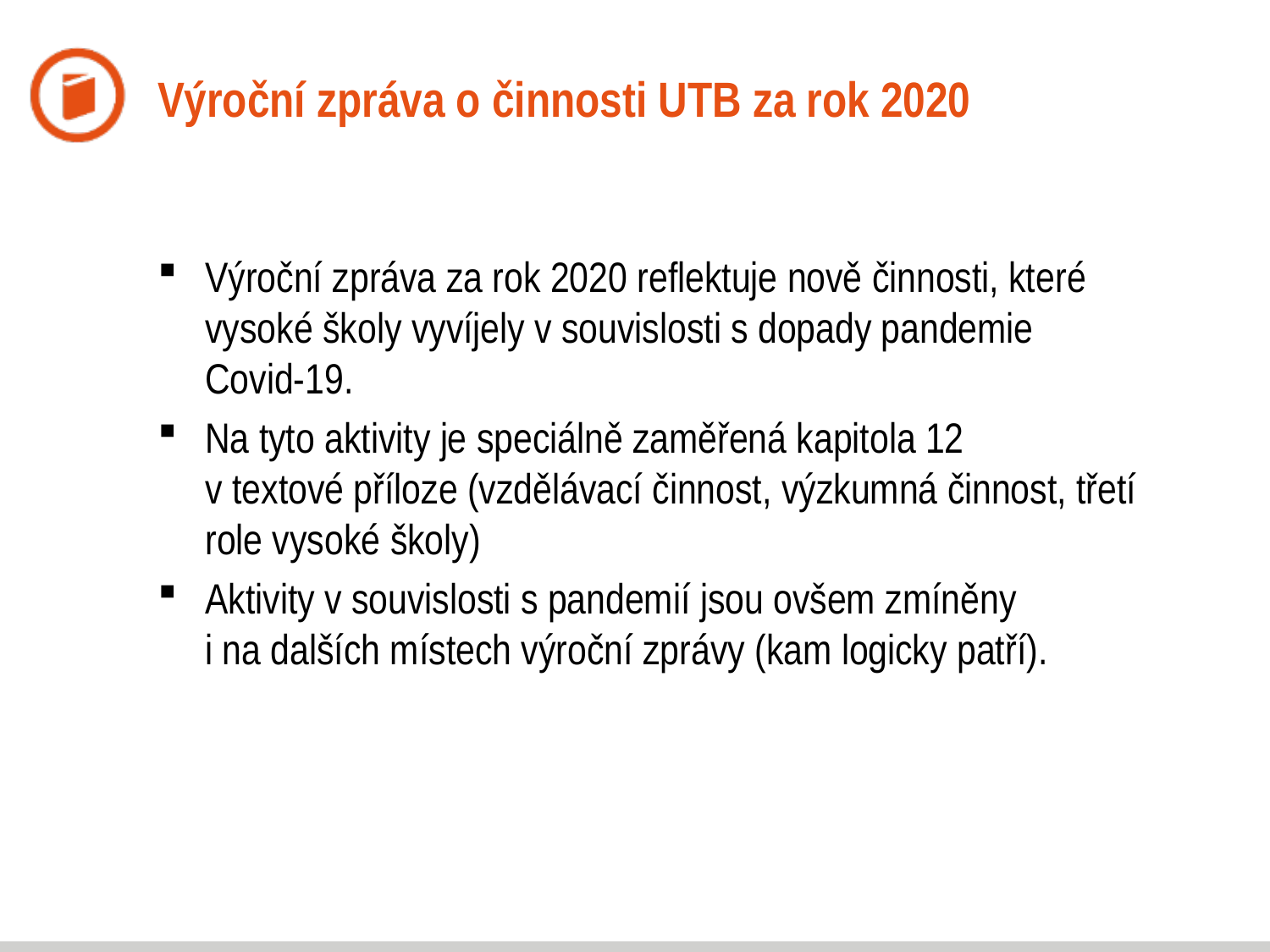

# Výroční zpráva o činnosti UTB za rok 2020
Výroční zpráva za rok 2020 reflektuje nově činnosti, které vysoké školy vyvíjely v souvislosti s dopady pandemie   Covid-19.
Na tyto aktivity je speciálně zaměřená kapitola 12
v textové příloze (vzdělávací činnost, výzkumná činnost, třetí role vysoké školy)
Aktivity v souvislosti s pandemií jsou ovšem zmíněny
i na dalších místech výroční zprávy (kam logicky patří).